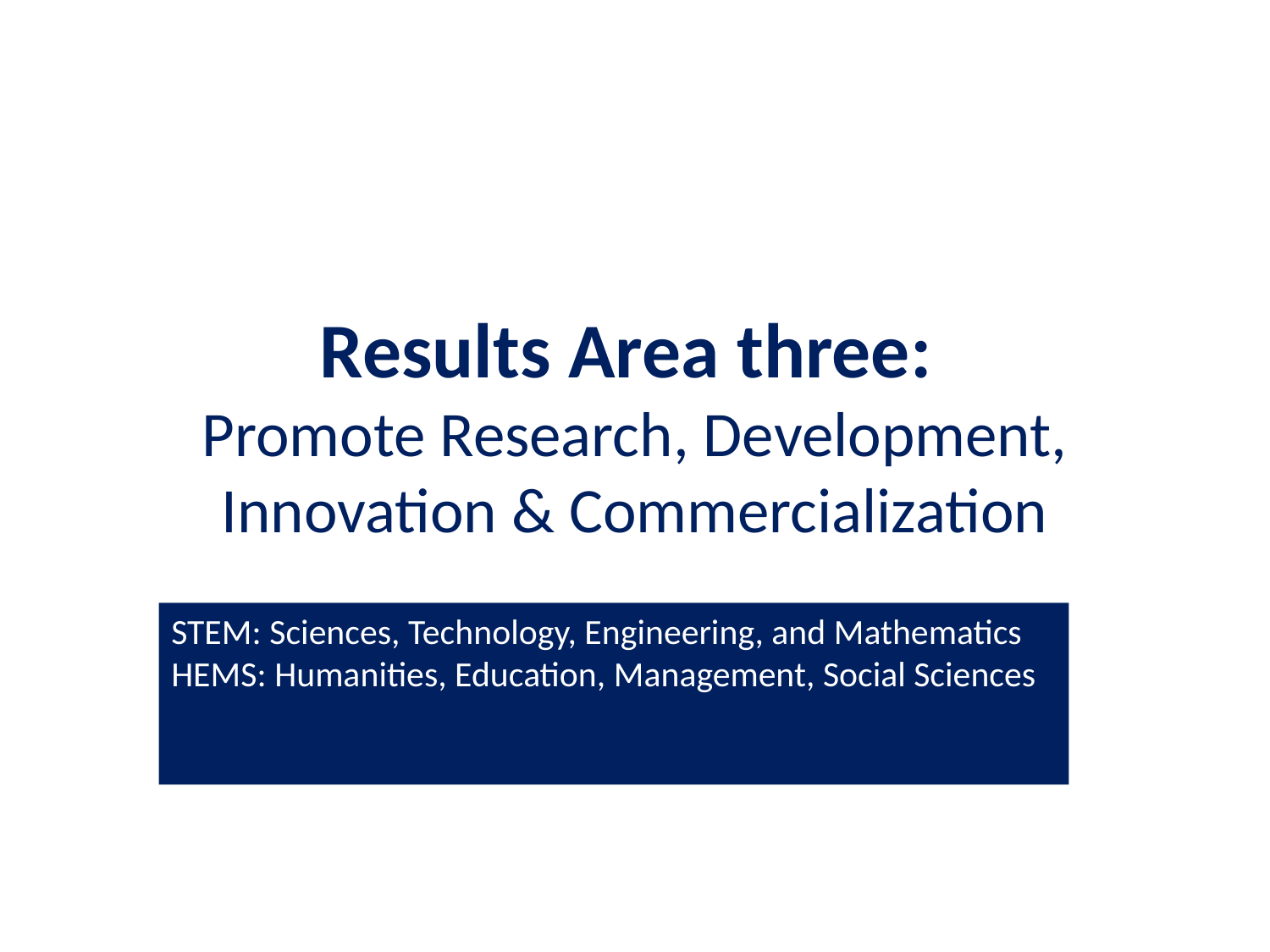

# Results Area three: Promote Research, Development, Innovation & Commercialization
STEM: Sciences, Technology, Engineering, and Mathematics
HEMS: Humanities, Education, Management, Social Sciences